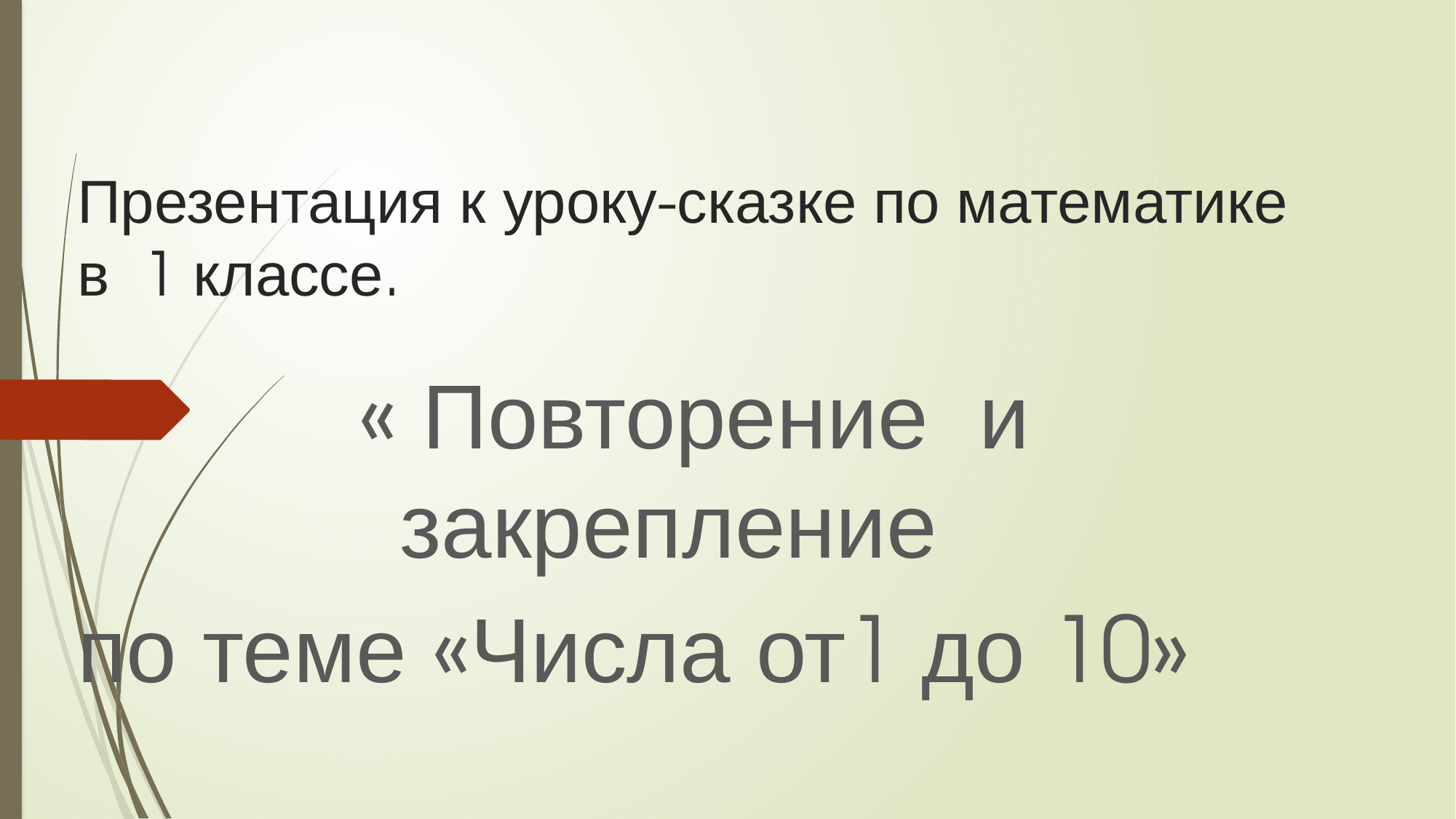

# Презентация к уроку-сказке по математике  в  1 классе.
« Повторение  и закрепление
по теме «Числа от1 до 10»